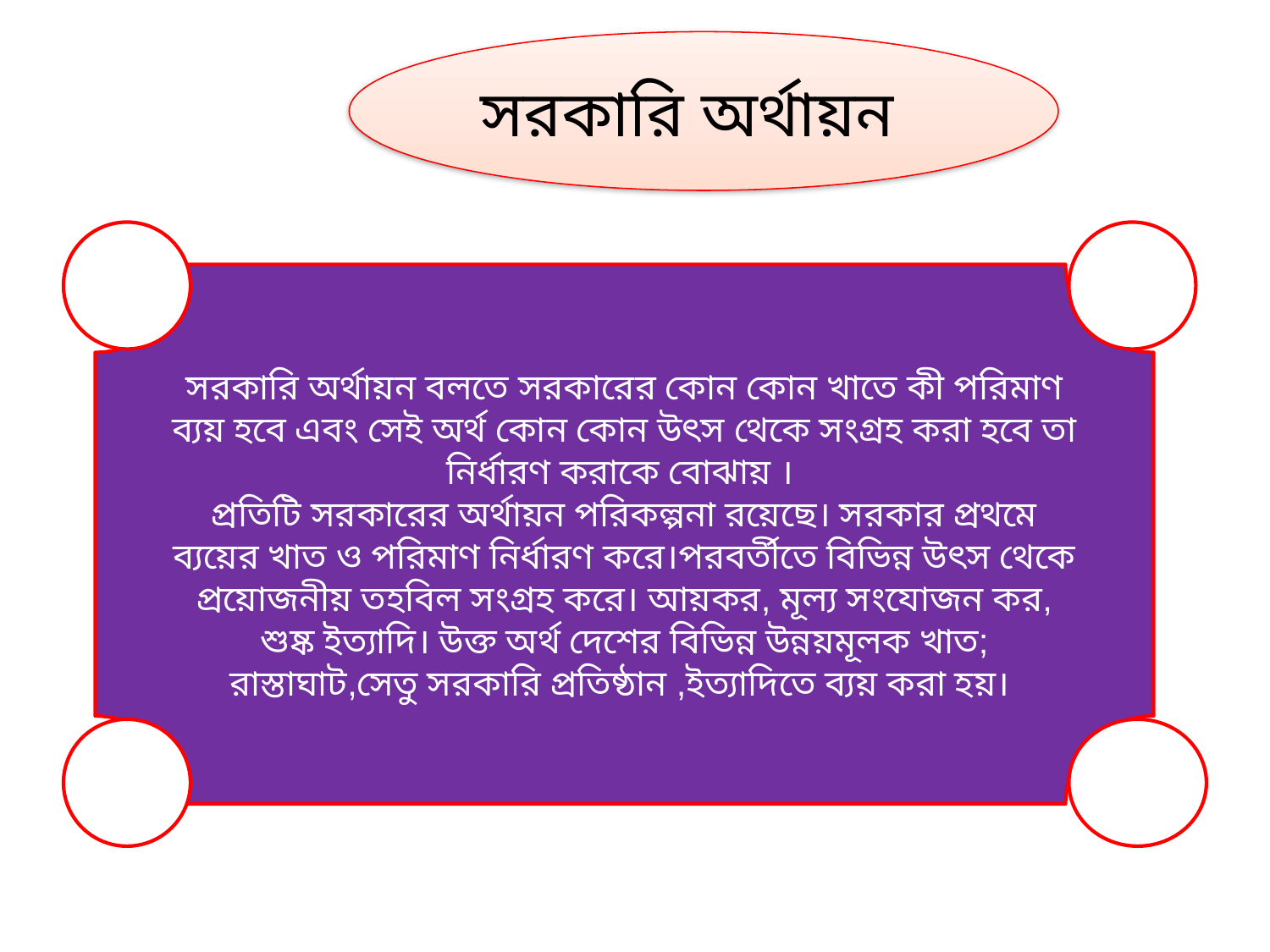

#
সরকারি অর্থায়ন

সরকারি অর্থায়ন বলতে সরকারের কোন কোন খাতে কী পরিমাণ ব্যয় হবে এবং সেই অর্থ কোন কোন উৎস থেকে সংগ্রহ করা হবে তা নির্ধারণ করাকে বোঝায় ।
প্রতিটি সরকারের অর্থায়ন পরিকল্পনা রয়েছে। সরকার প্রথমে ব্যয়ের খাত ও পরিমাণ নির্ধারণ করে।পরবর্তীতে বিভিন্ন উৎস থেকে প্রয়োজনীয় তহবিল সংগ্রহ করে। আয়কর, মূল্য সংযোজন কর, শুষ্ক ইত্যাদি। উক্ত অর্থ দেশের বিভিন্ন উন্নয়মূলক খাত; রাস্তাঘাট,সেতু সরকারি প্রতিষ্ঠান ,ইত্যাদিতে ব্যয় করা হয়।